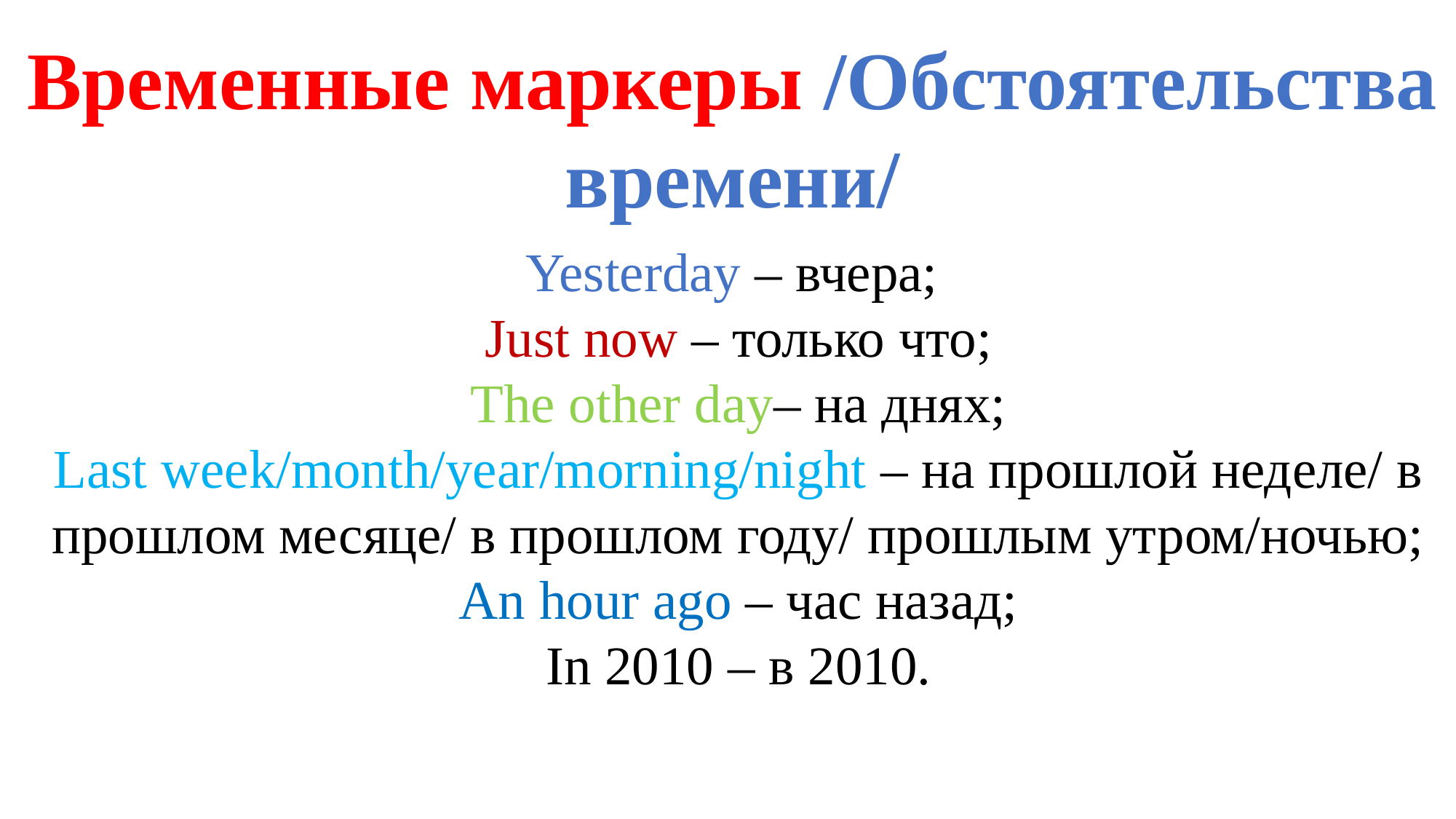

Временные маркеры /Обстоятельства времени/
Yesterday – вчера;
Just now – только что;
The other day– на днях;
Last week/month/year/morning/night – на прошлой неделе/ в прошлом месяце/ в прошлом году/ прошлым утром/ночью;
An hour ago – час назад;
In 2010 – в 2010.